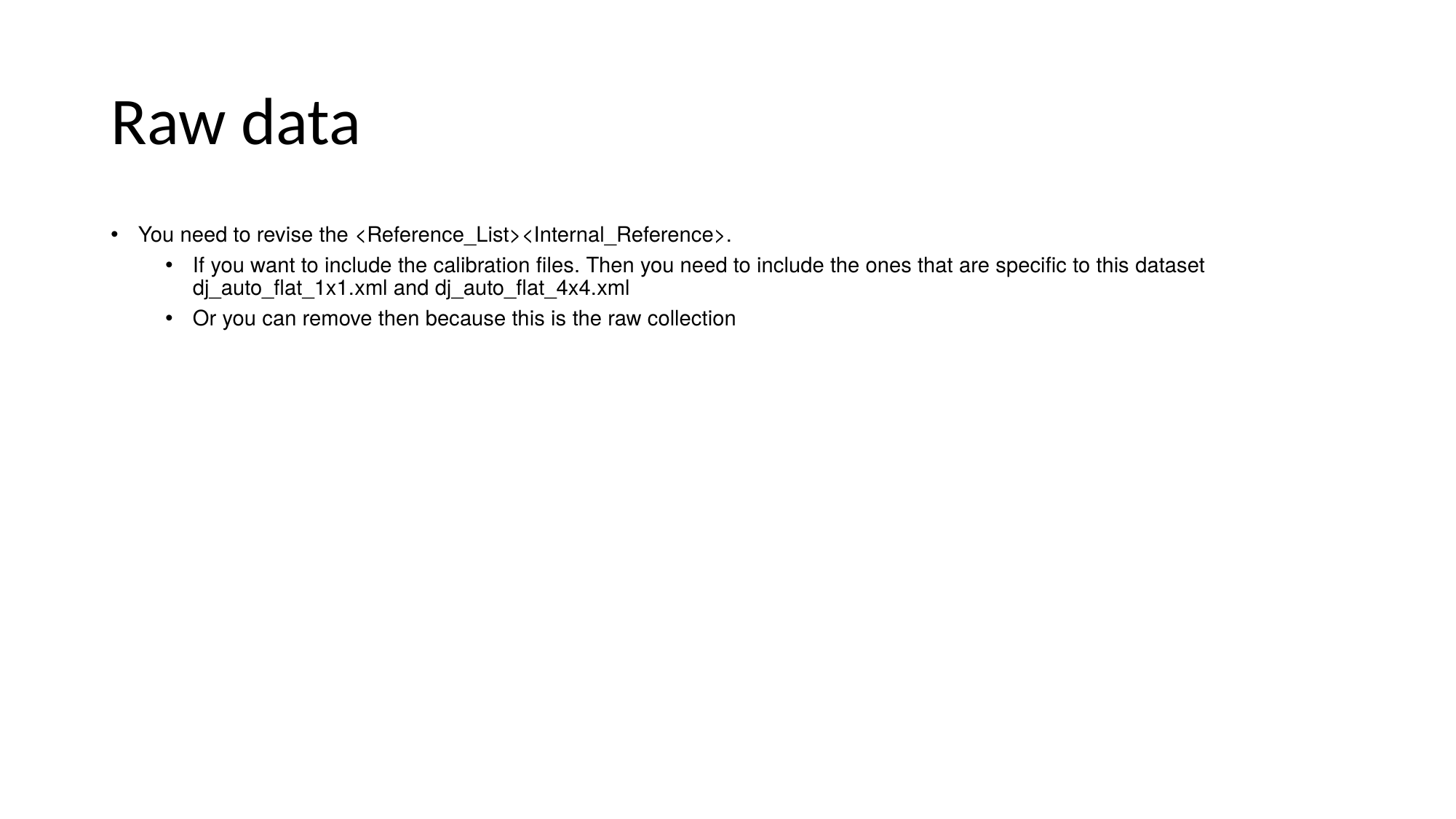

# Raw data
You need to revise the <Reference_List><Internal_Reference>.
If you want to include the calibration files. Then you need to include the ones that are specific to this dataset  dj_auto_flat_1x1.xml and dj_auto_flat_4x4.xml
Or you can remove then because this is the raw collection